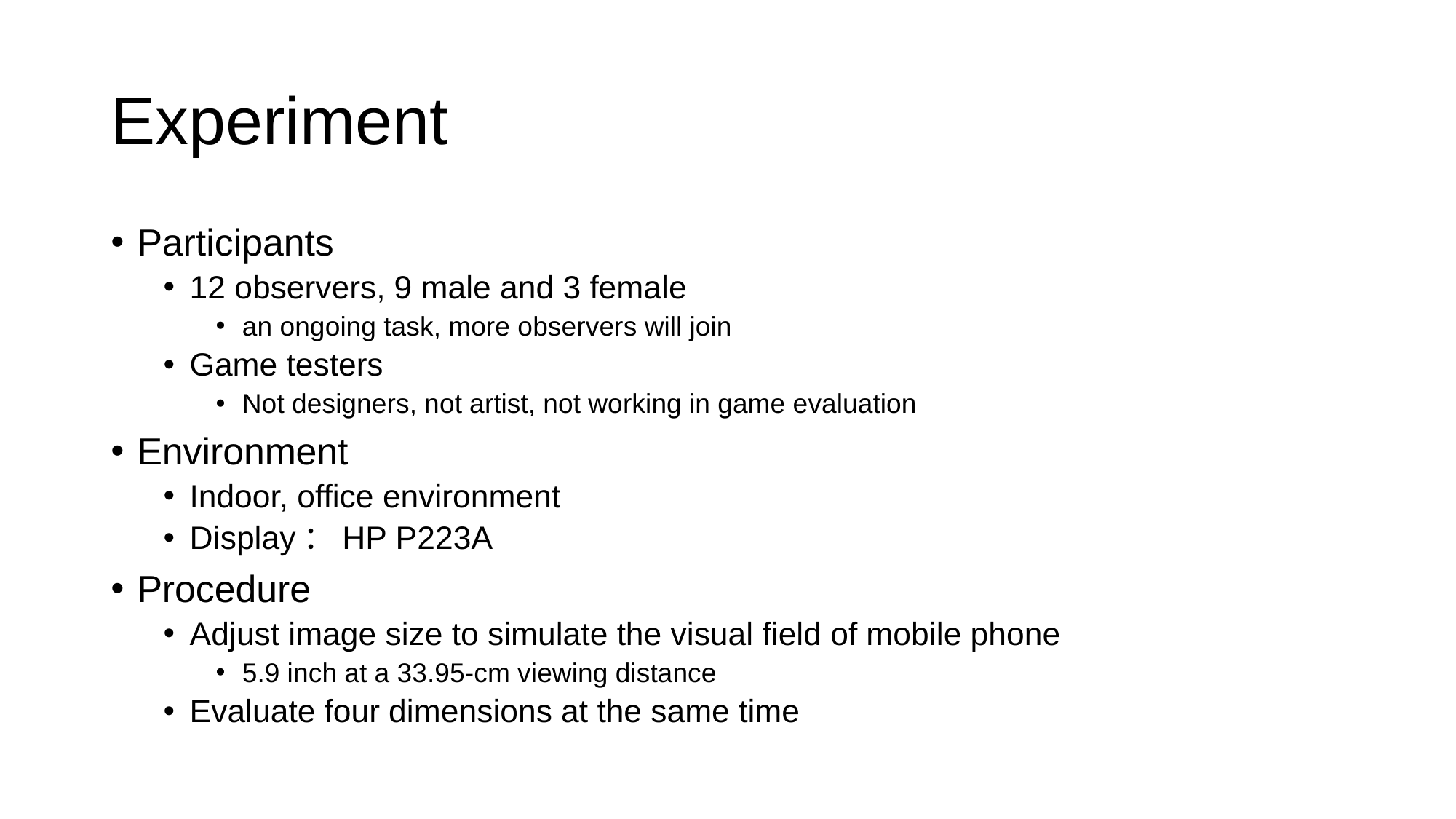

# Experiment
Participants
12 observers, 9 male and 3 female
an ongoing task, more observers will join
Game testers
Not designers, not artist, not working in game evaluation
Environment
Indoor, office environment
Display：HP P223A
Procedure
Adjust image size to simulate the visual field of mobile phone
5.9 inch at a 33.95-cm viewing distance
Evaluate four dimensions at the same time